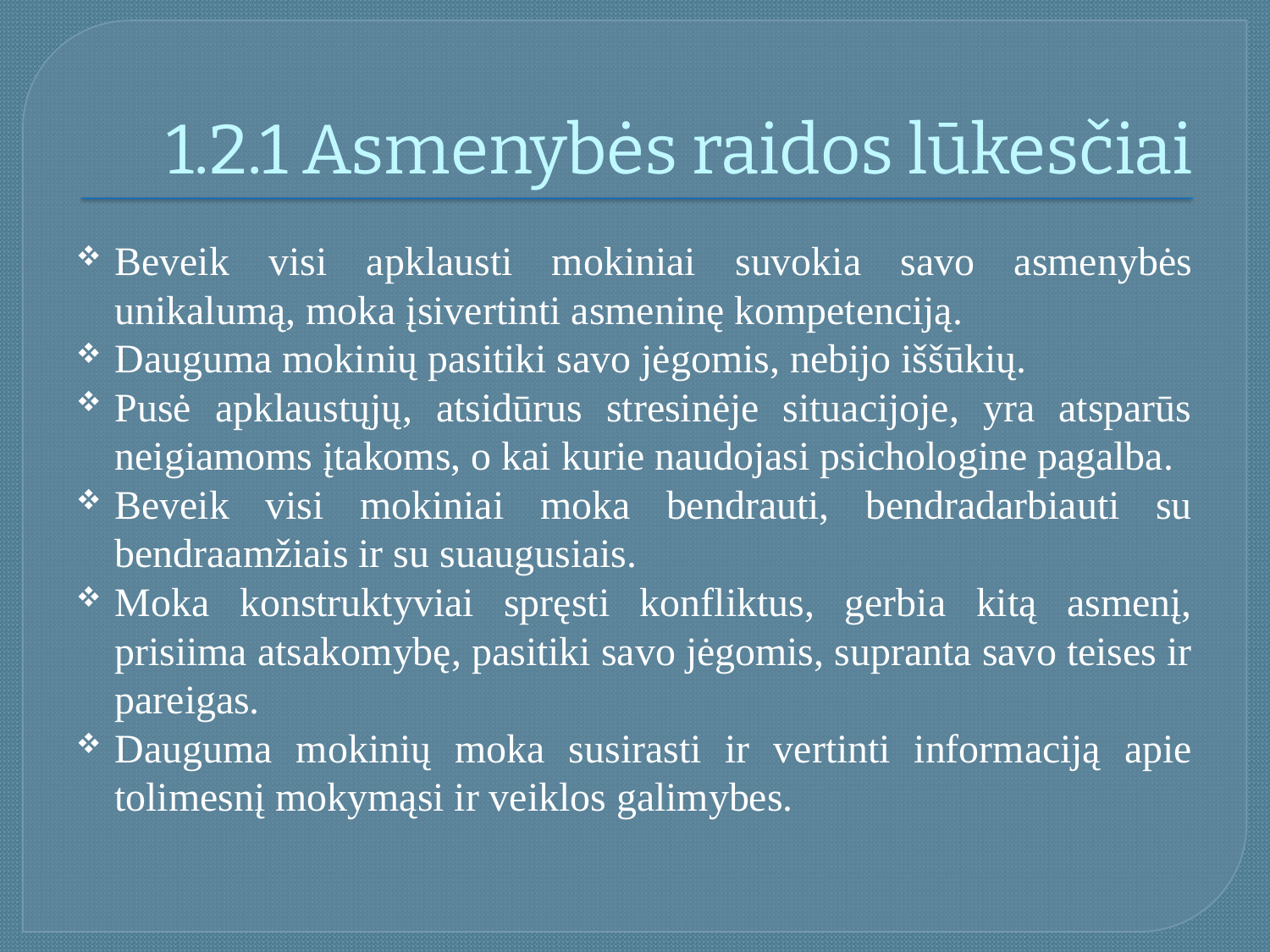

# 1.2.1 Asmenybės raidos lūkesčiai
Beveik visi apklausti mokiniai suvokia savo asmenybės unikalumą, moka įsivertinti asmeninę kompetenciją.
Dauguma mokinių pasitiki savo jėgomis, nebijo iššūkių.
Pusė apklaustųjų, atsidūrus stresinėje situacijoje, yra atsparūs neigiamoms įtakoms, o kai kurie naudojasi psichologine pagalba.
Beveik visi mokiniai moka bendrauti, bendradarbiauti su bendraamžiais ir su suaugusiais.
Moka konstruktyviai spręsti konfliktus, gerbia kitą asmenį, prisiima atsakomybę, pasitiki savo jėgomis, supranta savo teises ir pareigas.
Dauguma mokinių moka susirasti ir vertinti informaciją apie tolimesnį mokymąsi ir veiklos galimybes.